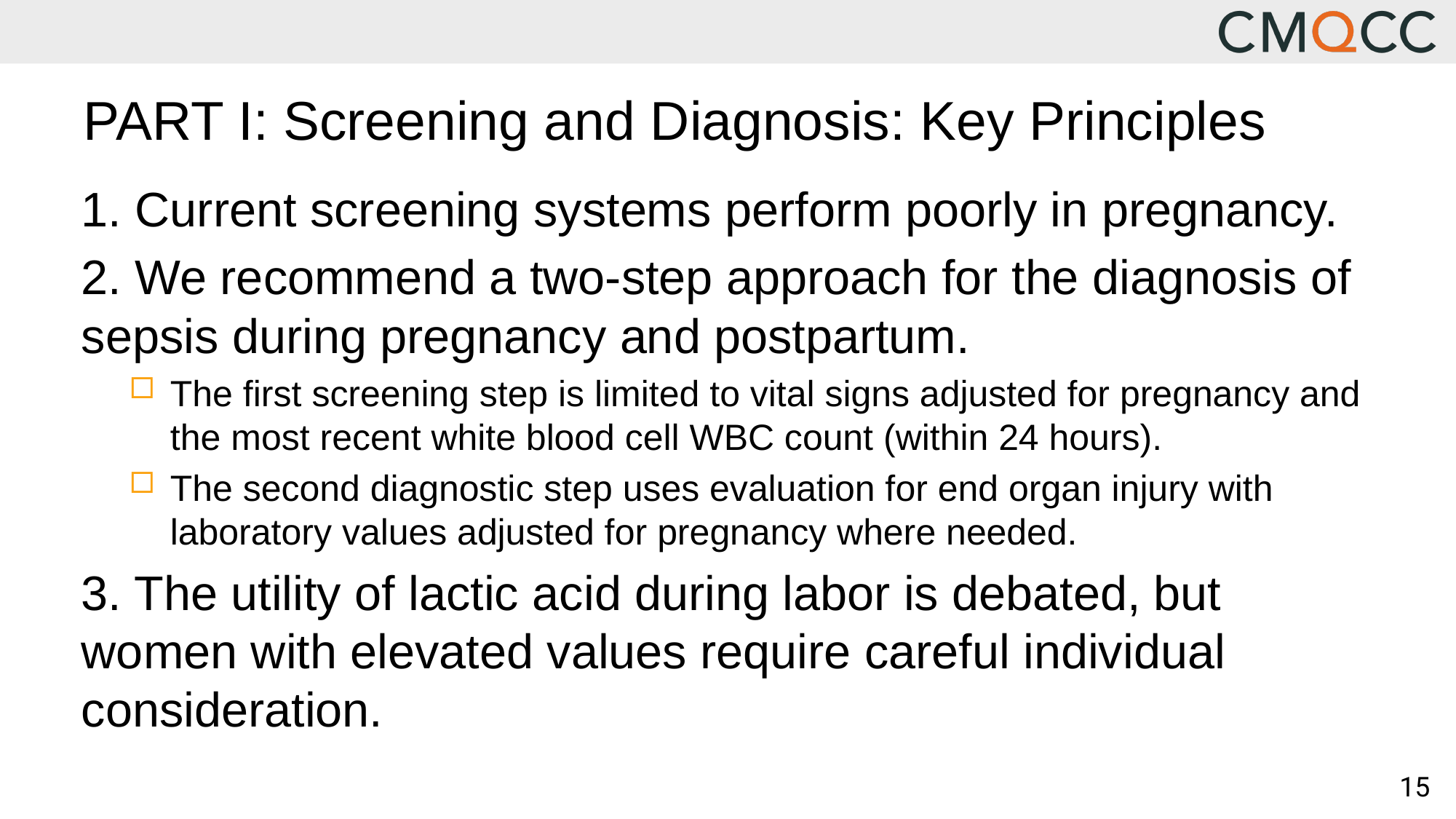

# PART I: Screening and Diagnosis: Key Principles
1. Current screening systems perform poorly in pregnancy.
2. We recommend a two-step approach for the diagnosis of sepsis during pregnancy and postpartum.
The first screening step is limited to vital signs adjusted for pregnancy and the most recent white blood cell WBC count (within 24 hours).
The second diagnostic step uses evaluation for end organ injury with laboratory values adjusted for pregnancy where needed.
3. The utility of lactic acid during labor is debated, but women with elevated values require careful individual consideration.